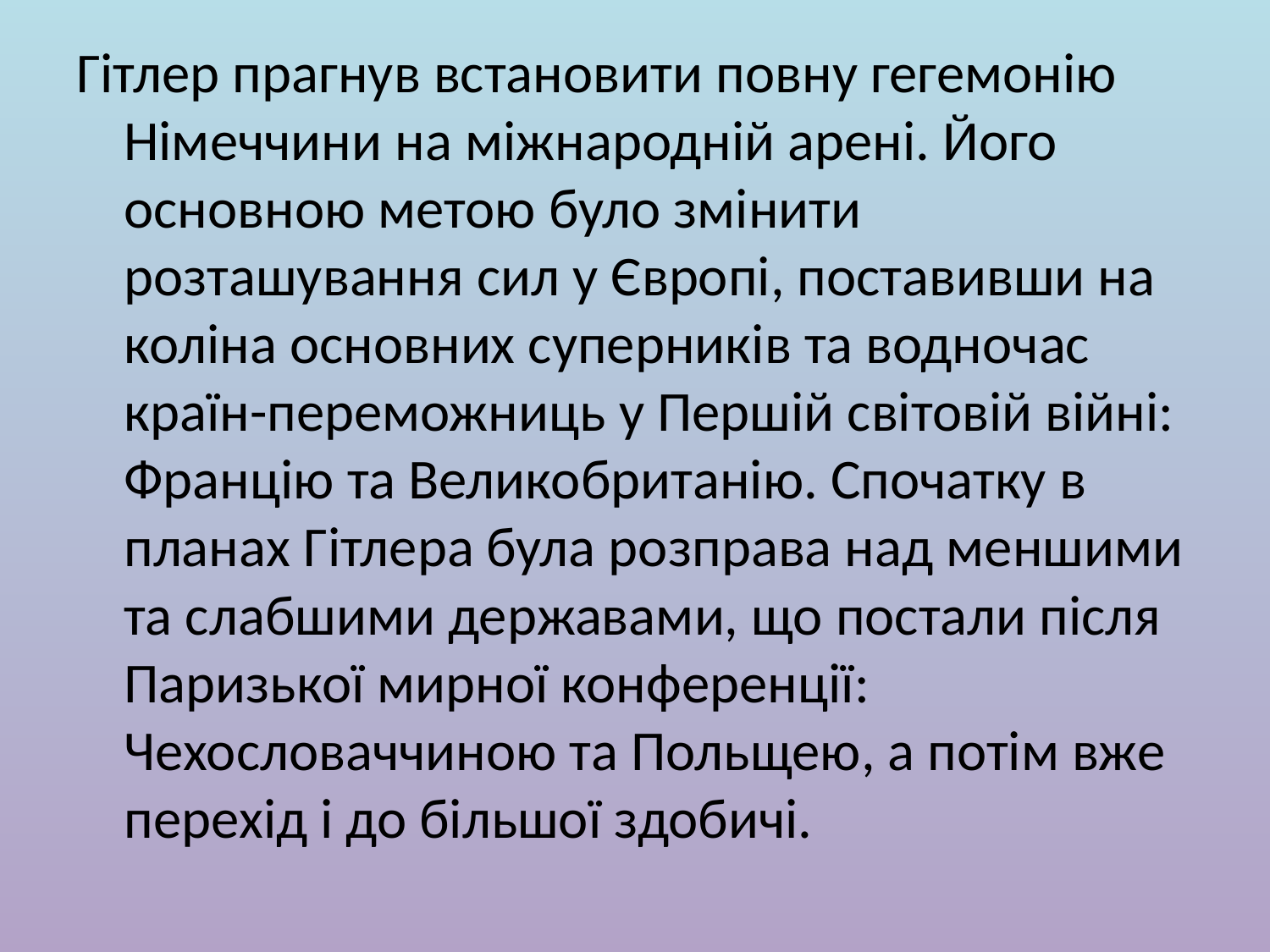

Гітлер прагнув встановити повну гегемонію Німеччини на міжнародній арені. Його основною метою було змінити розташування сил у Європі, поставивши на коліна основних суперників та водночас країн-переможниць у Першій світовій війні: Францію та Великобританію. Спочатку в планах Гітлера була розправа над меншими та слабшими державами, що постали після Паризької мирної конференції: Чехословаччиною та Польщею, а потім вже перехід і до більшої здобичі.